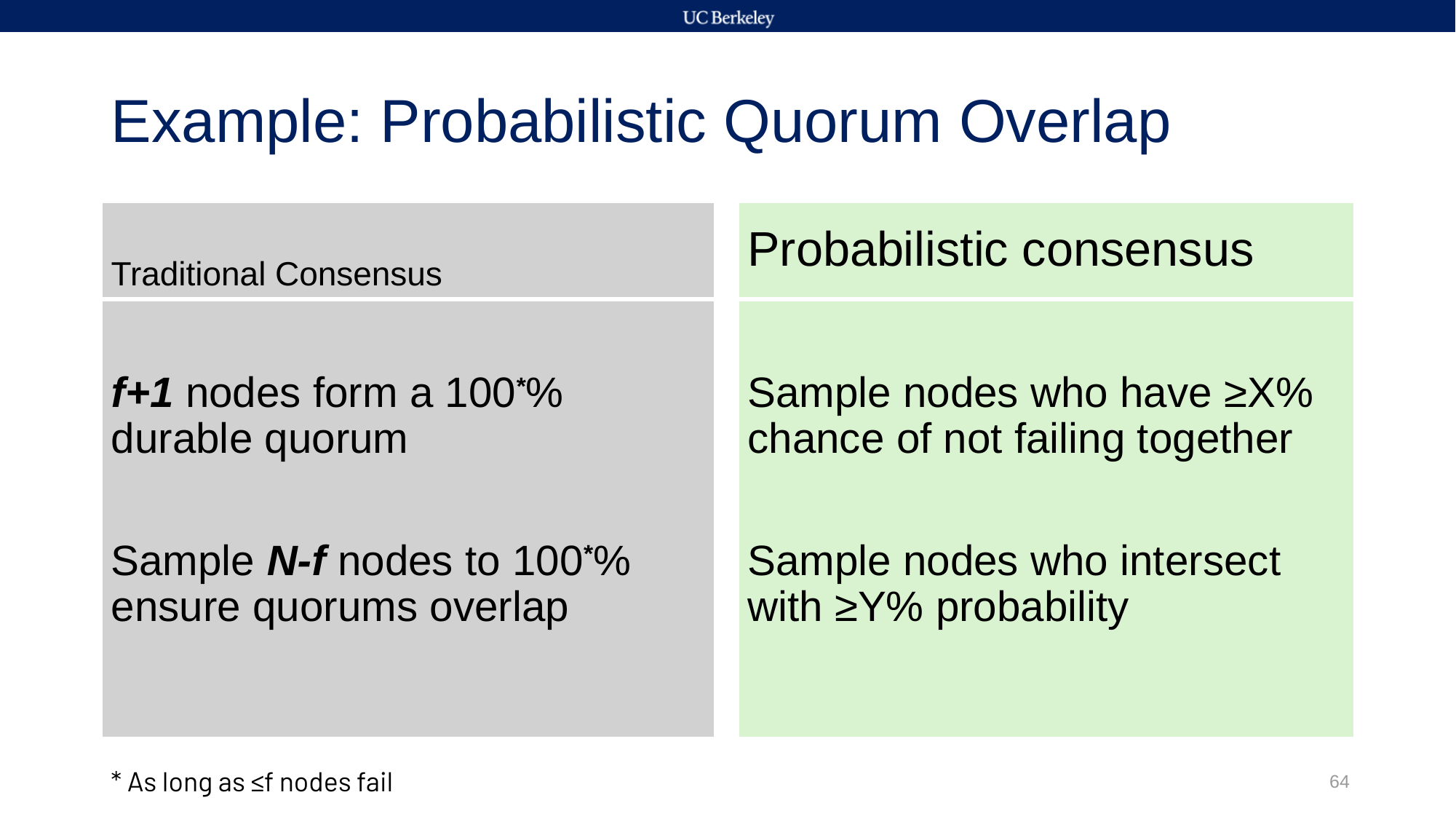

# Example: Probabilistic Quorum Overlap

Traditional Consensus

Probabilistic consensus

f+1 nodes form a 100*% durable quorum

Sample N-f nodes to 100*% ensure quorums overlap

Sample nodes who have ≥X% chance of not failing together

Sample nodes who intersect with ≥Y% probability
* As long as ≤f nodes fail
64